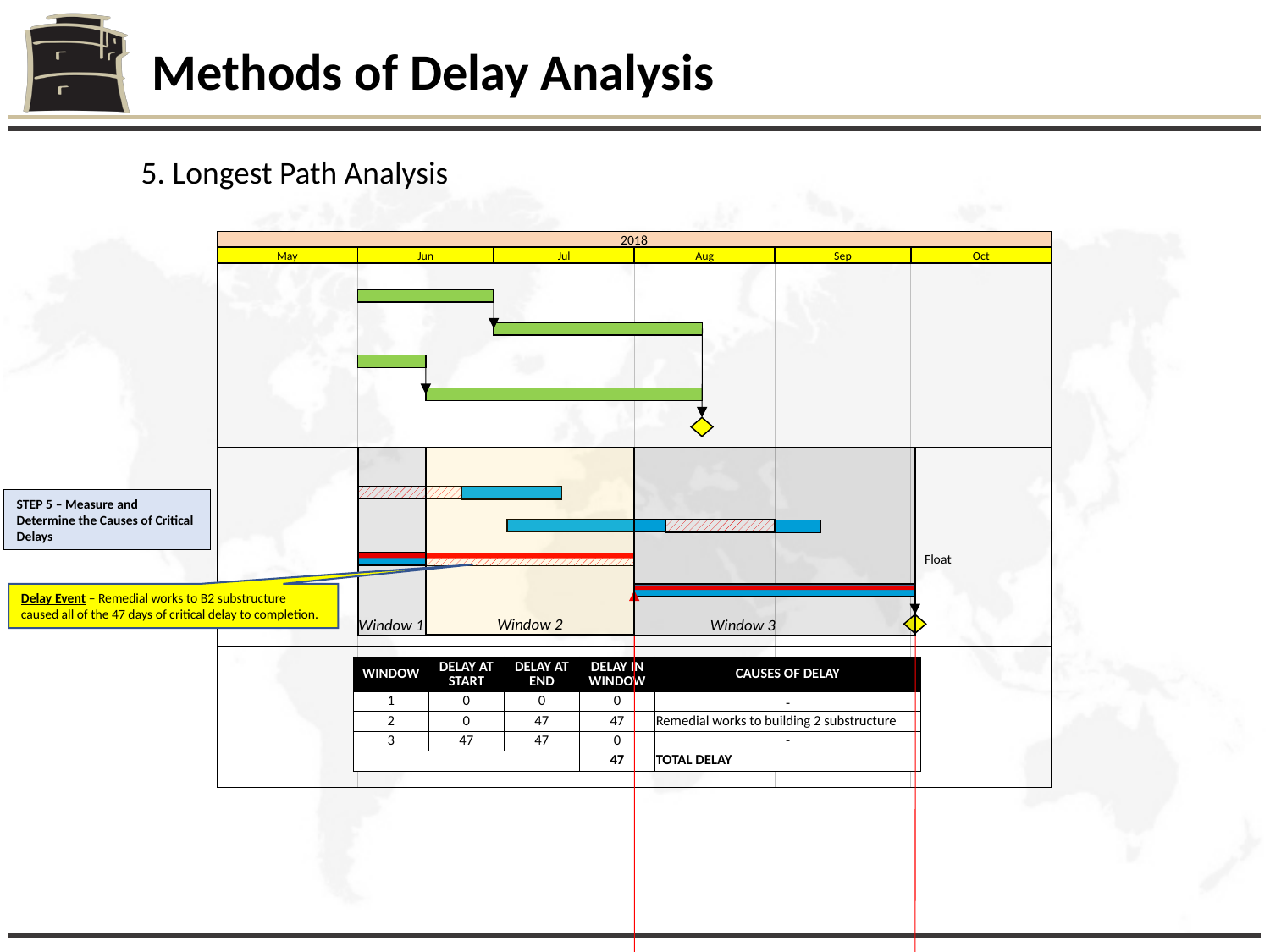

Methods of Delay Analysis
5. Longest Path Analysis
2018
May
Jun
Jul
Aug
Sep
Oct

B1 - Substructure
B1 - Superstructure
B2  - Substructure
B2  - Superstructure
Project Completion
Delay
B1 - Substructure
B1 - Superstructure
Delay
B1 - Superstructure
B2 - Substructure
B2 - Substructure

B2 - Superstructure

Project Completion

Window 1

Window 3

Window 2
STEP 5 – Measure and Determine the Causes of Critical Delays
Float
Delay Event – Remedial works to B2 substructure caused all of the 47 days of critical delay to completion.
| WINDOW | DELAY AT START | DELAY AT END | DELAY IN WINDOW | CAUSES OF DELAY |
| --- | --- | --- | --- | --- |
| 1 | 0 | 0 | 0 | - |
| 2 | 0 | 47 | 47 | Remedial works to building 2 substructure |
| 3 | 47 | 47 | 0 | - |
|  |  |  | 47 | TOTAL DELAY |